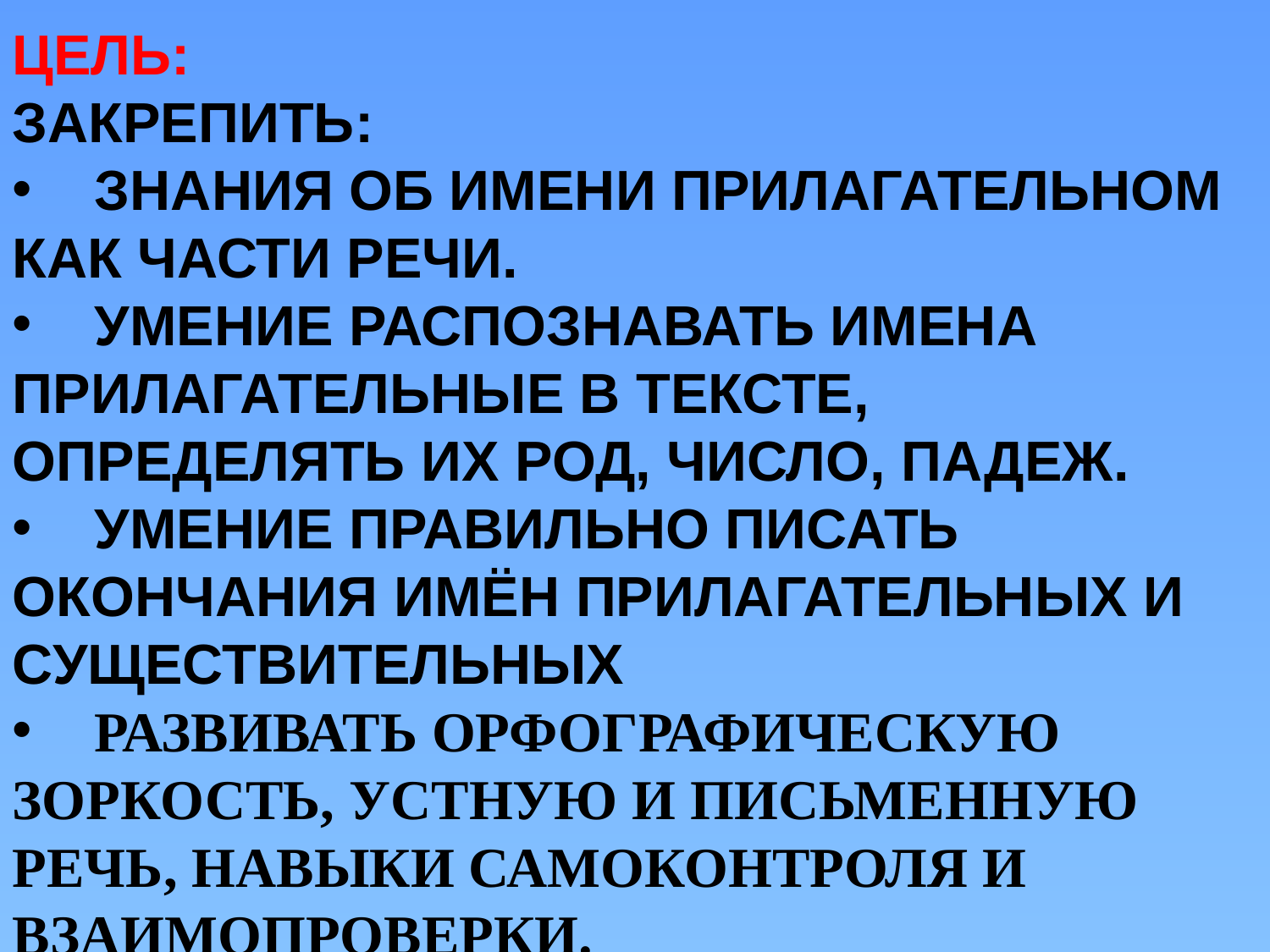

Цель:
Закрепить:
    знания об имени прилагательном как части речи.
    умение распознавать имена прилагательные в тексте, определять их род, число, падеж.
    умение правильно писать окончания имён прилагательных и существительных
    Развивать орфографическую зоркость, устную и письменную  речь, навыки самоконтроля и взаимопроверки.